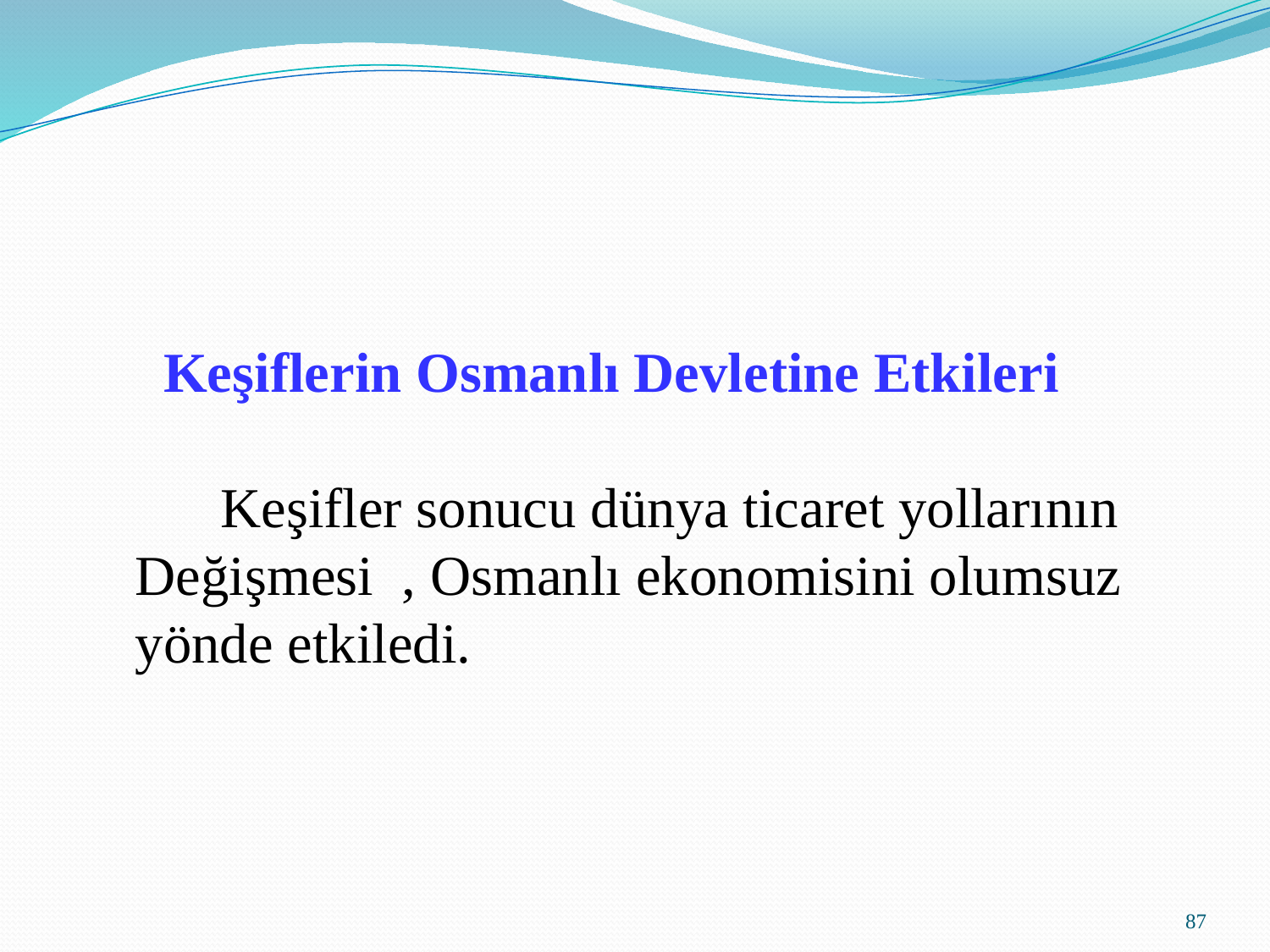

Keşiflerin Osmanlı Devletine Etkileri

      Keşifler sonucu dünya ticaret yollarının
Değişmesi  , Osmanlı ekonomisini olumsuz
yönde etkiledi.
87